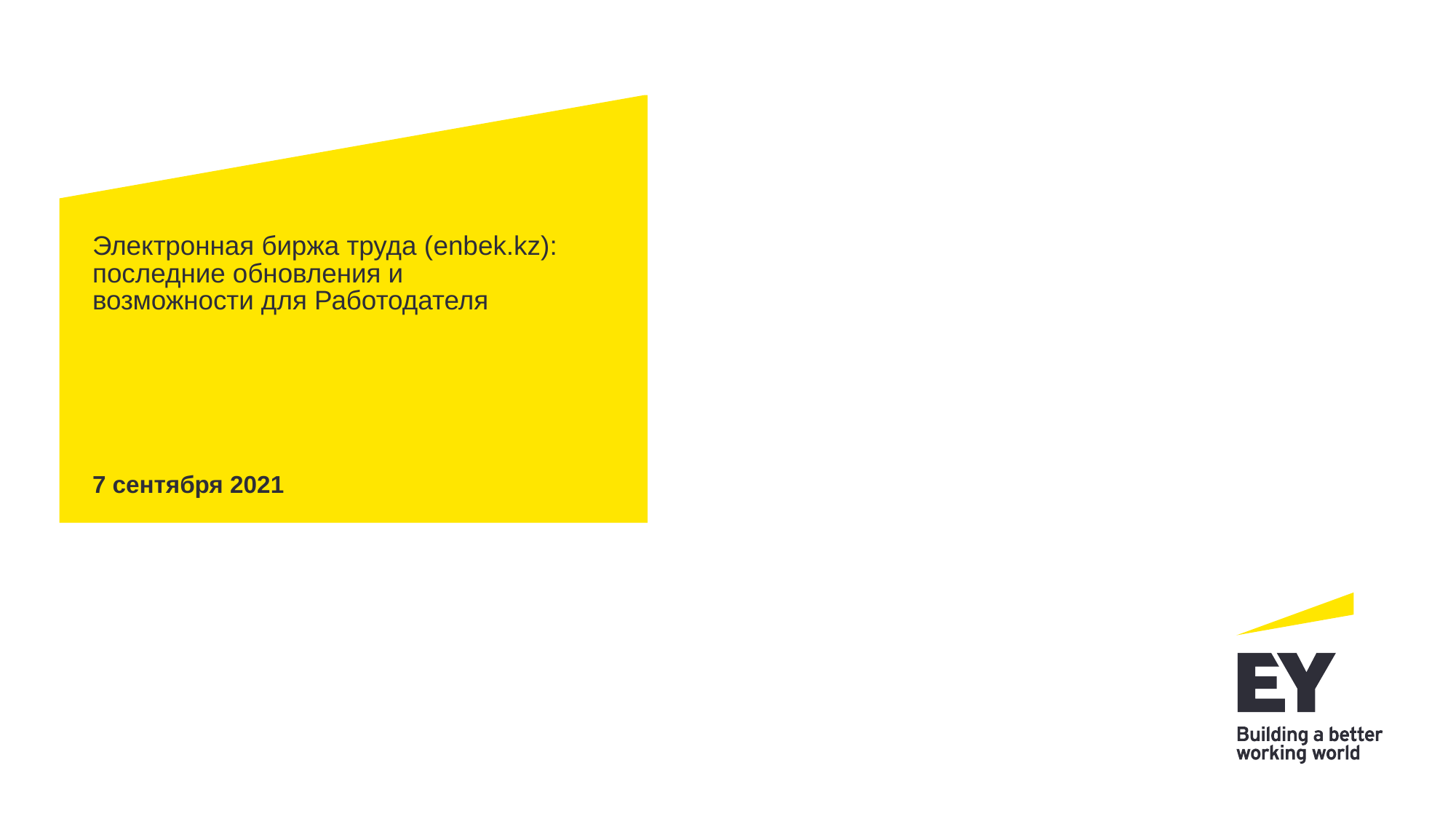

# Электронная биржа труда (enbek.kz): последние обновления и возможности для Работодателя
7 сентября 2021